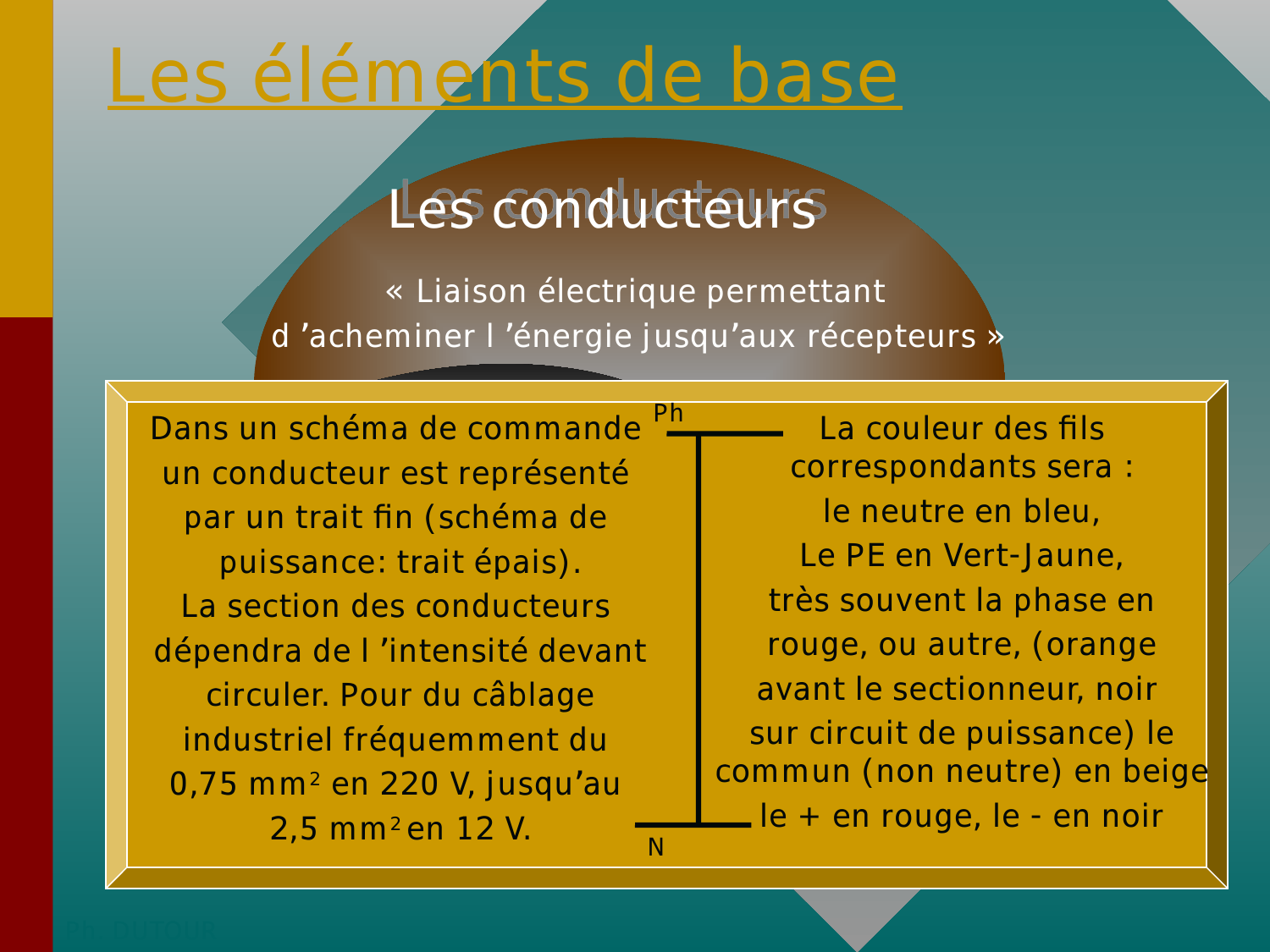

Les éléments de base

 Les conducteurs
« Liaison électrique permettant
d ’acheminer l ’énergie jusqu’aux récepteurs »

Ph
Dans un schéma de commande
un conducteur est représenté
par un trait fin (schéma de
puissance: trait épais).
La section des conducteurs
dépendra de l ’intensité devant
circuler. Pour du câblage
industriel fréquemment du
0,75 mm2  en 220 V, jusqu’au
2,5 mm2 en 12 V.
La couleur des fils correspondants sera :
le neutre en bleu,
Le PE en Vert-Jaune,
très souvent la phase en
 rouge, ou autre, (orange
avant le sectionneur, noir
sur circuit de puissance) le commun (non neutre) en beige
le + en rouge, le - en noir

N